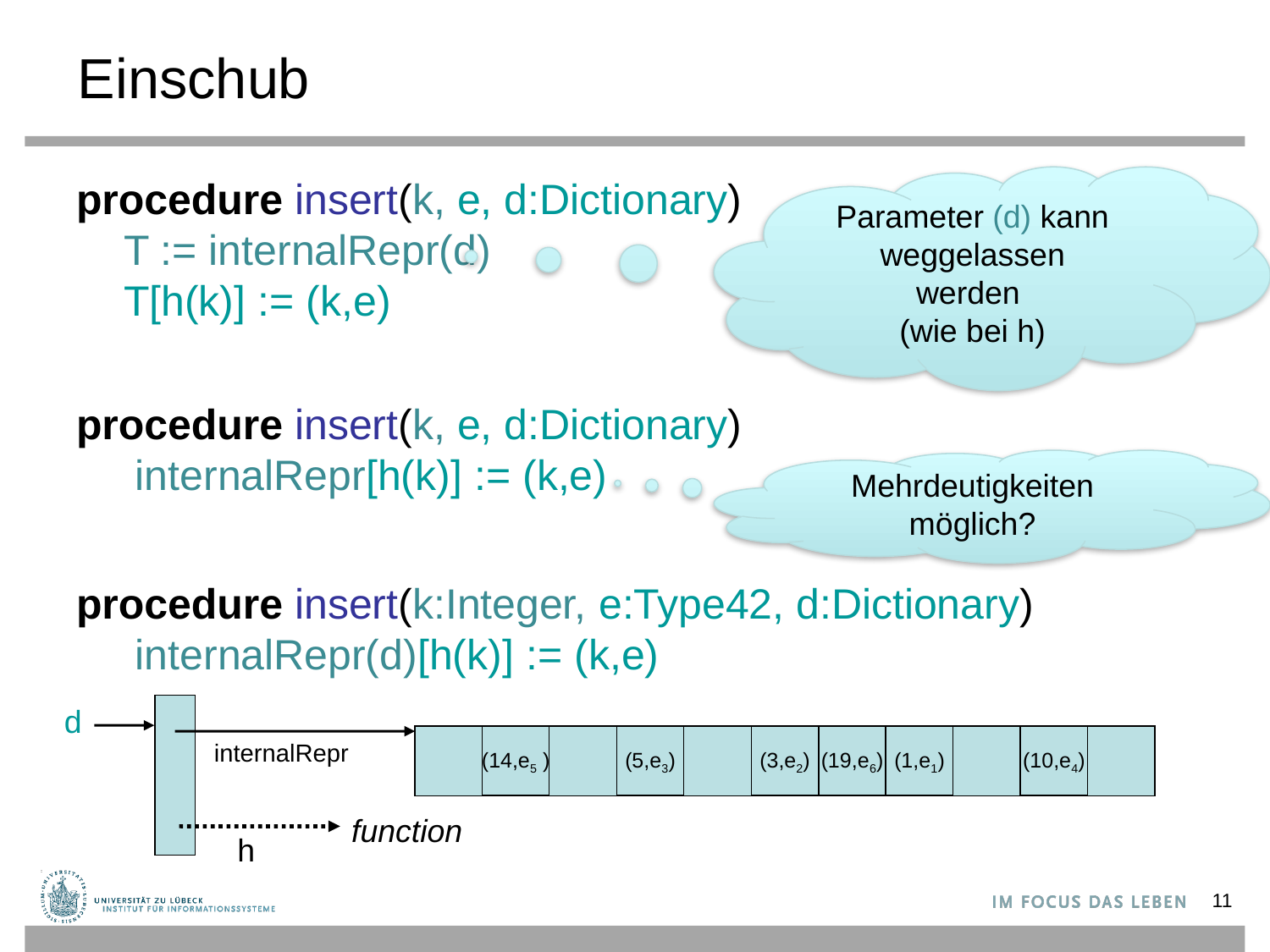

# Einschub
procedure insert(k, e, d:Dictionary)
    T := internalRepr(d)
    T[h(k)] := (k,e)

procedure insert(k, e, d:Dictionary)
     internalRepr[h(k)] := (k,e)

procedure insert(k:Integer, e:Type42, d:Dictionary)
     internalRepr(d)[h(k)] := (k,e)

Parameter (d) kann weggelassen
werden
(wie bei h)
Mehrdeutigkeiten möglich?
d

(14,e5 )
(5,e3)
(3,e2)
(19,e6)
(1,e1)
(10,e4)

internalRepr

function
h
11